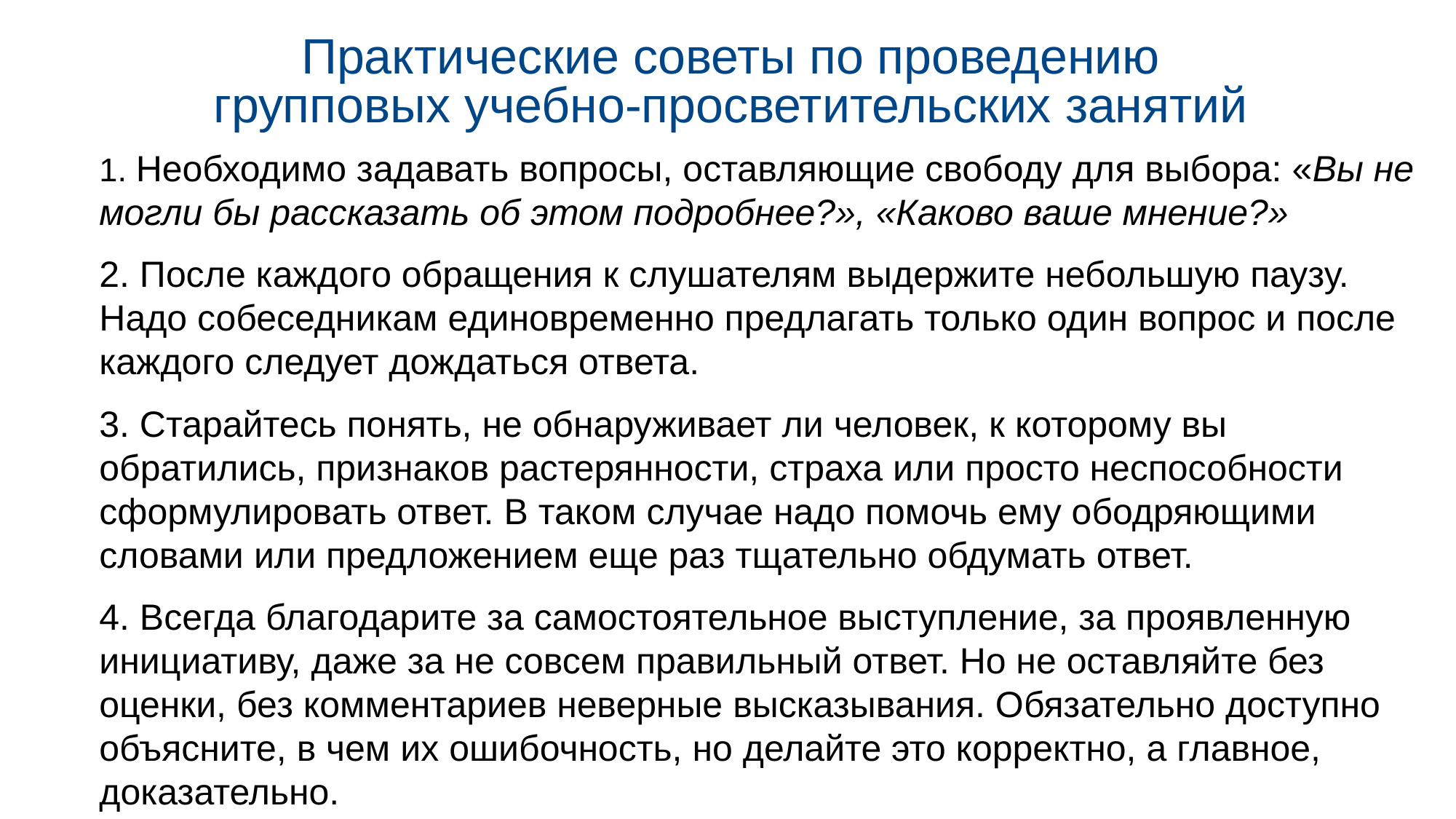

Практические советы по проведению групповых учебно-просветительских занятий
1. Необходимо задавать вопросы, оставляющие свободу для выбора: «Вы не могли бы рассказать об этом подробнее?», «Каково ваше мнение?»
2. После каждого обращения к слушателям выдержите небольшую паузу. Надо собеседникам единовременно предлагать только один вопрос и после каждого следует дождаться ответа.
3. Старайтесь понять, не обнаруживает ли человек, к которому вы обратились, признаков растерянности, страха или просто неспособности сформулировать ответ. В таком случае надо помочь ему ободряющими словами или предложением еще раз тщательно обдумать ответ.
4. Всегда благодарите за самостоятельное выступление, за проявленную инициативу, даже за не совсем правильный ответ. Но не оставляйте без оценки, без комментариев неверные высказывания. Обязательно доступно объясните, в чем их ошибочность, но делайте это корректно, а главное, доказательно.